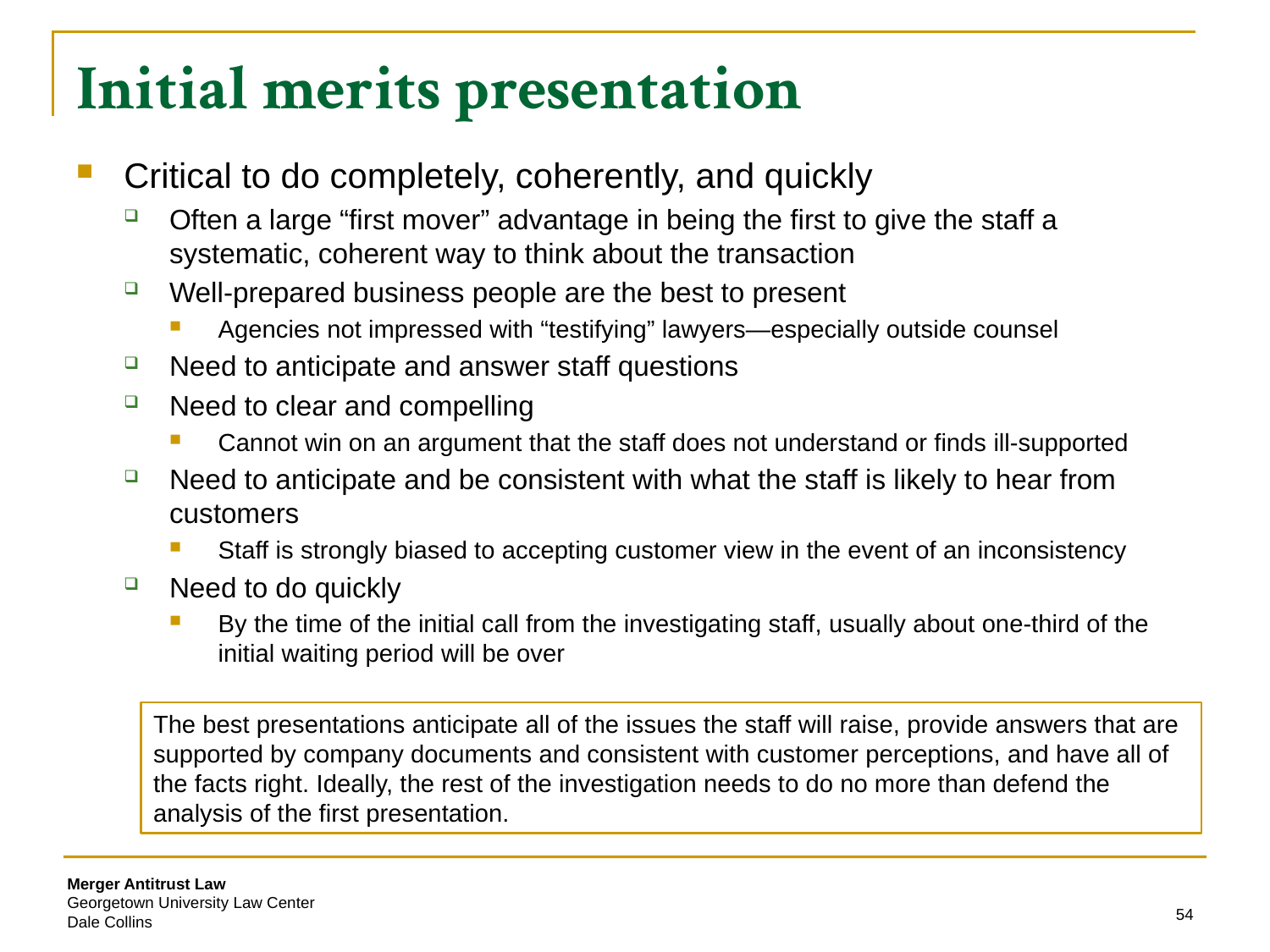

# Initial merits presentation
Critical to do completely, coherently, and quickly
Often a large “first mover” advantage in being the first to give the staff a systematic, coherent way to think about the transaction
Well-prepared business people are the best to present
Agencies not impressed with “testifying” lawyers—especially outside counsel
Need to anticipate and answer staff questions
Need to clear and compelling
Cannot win on an argument that the staff does not understand or finds ill-supported
Need to anticipate and be consistent with what the staff is likely to hear from customers
Staff is strongly biased to accepting customer view in the event of an inconsistency
Need to do quickly
By the time of the initial call from the investigating staff, usually about one-third of the initial waiting period will be over

The best presentations anticipate all of the issues the staff will raise, provide answers that are supported by company documents and consistent with customer perceptions, and have all of the facts right. Ideally, the rest of the investigation needs to do no more than defend the analysis of the first presentation.
54